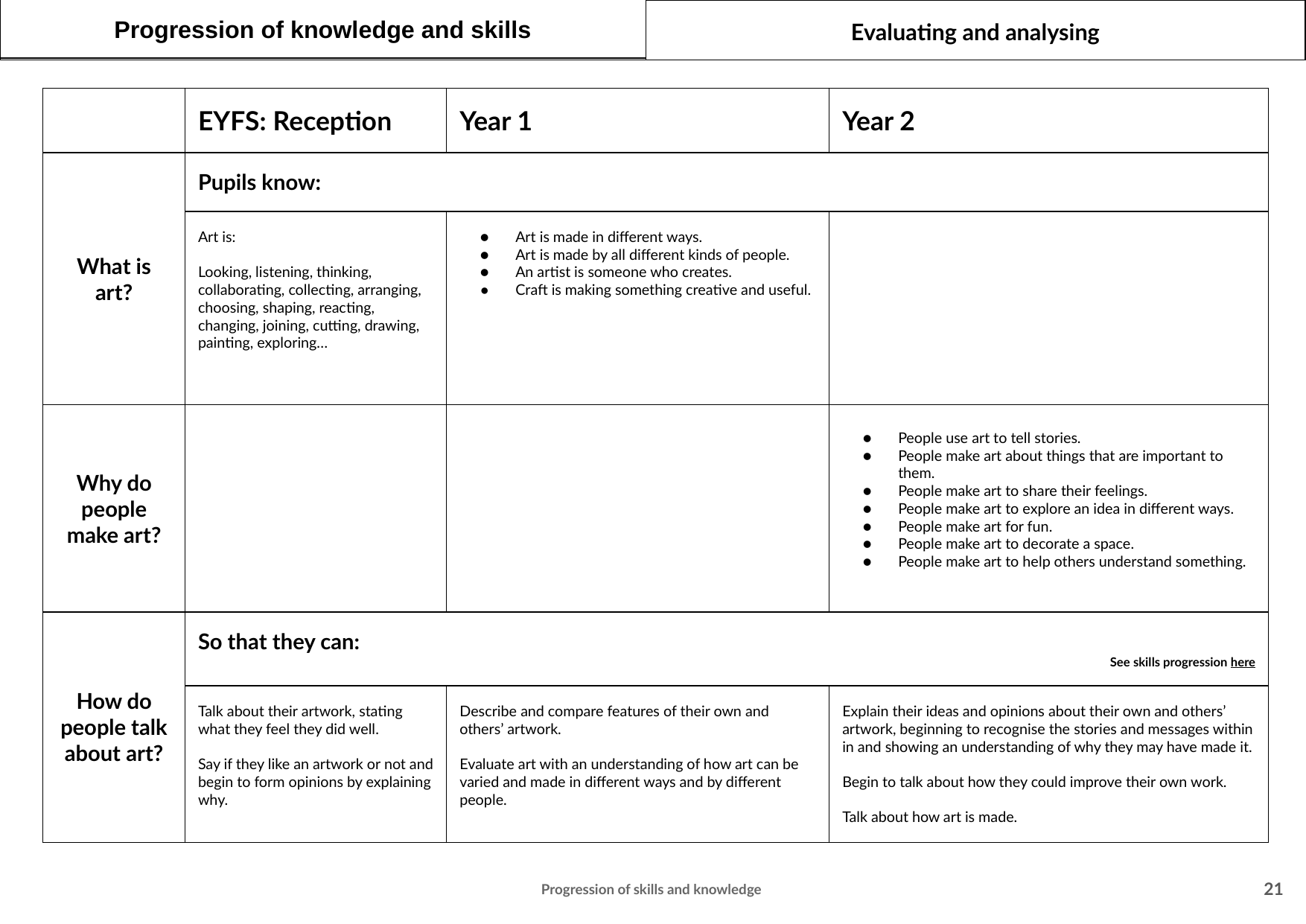

Progression of knowledge and skills
Evaluating and analysing
|  | EYFS: Reception | Year 1 | Year 2 |
| --- | --- | --- | --- |
| What is art? | Pupils know: |  |  |
|  | Art is: Looking, listening, thinking, collaborating, collecting, arranging, choosing, shaping, reacting, changing, joining, cutting, drawing, painting, exploring… | Art is made in different ways. Art is made by all different kinds of people. An artist is someone who creates. Craft is making something creative and useful. |  |
| Why do people make art? |  |  | People use art to tell stories. People make art about things that are important to them. People make art to share their feelings. People make art to explore an idea in different ways. People make art for fun. People make art to decorate a space. People make art to help others understand something. |
| How do people talk about art? | So that they can: See skills progression here |  |  |
|  | Talk about their artwork, stating what they feel they did well. Say if they like an artwork or not and begin to form opinions by explaining why. | Describe and compare features of their own and others’ artwork. Evaluate art with an understanding of how art can be varied and made in different ways and by different people. | Explain their ideas and opinions about their own and others’ artwork, beginning to recognise the stories and messages within in and showing an understanding of why they may have made it. Begin to talk about how they could improve their own work. Talk about how art is made. |
21